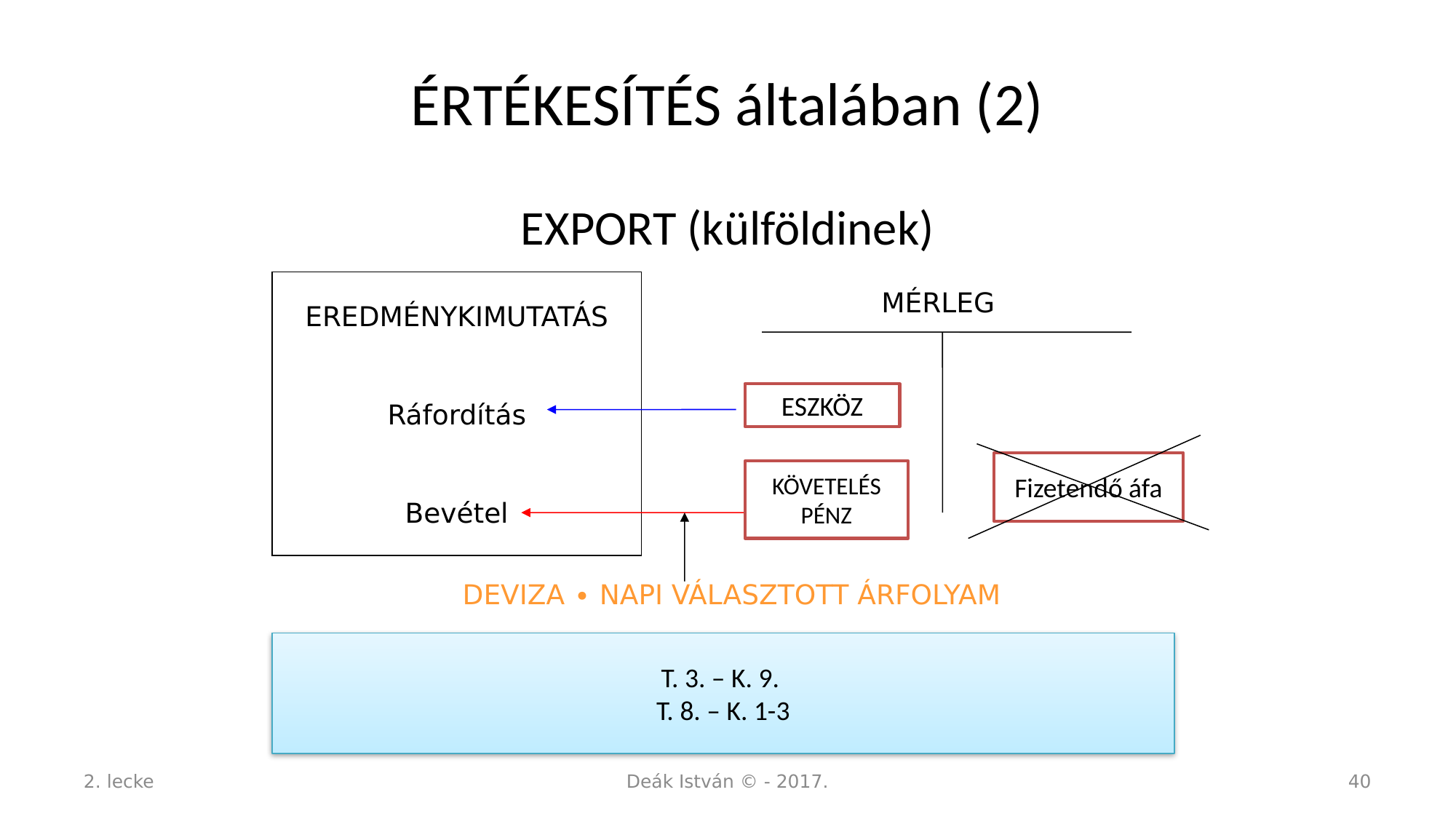

# ÉRTÉKESÍTÉS általában (2)
EXPORT (külföldinek)
EREDMÉNYKIMUTATÁS

Ráfordítás

Bevétel
MÉRLEG

ESZKÖZ

Fizetendő áfa
KÖVETELÉS
PÉNZ

DEVIZA ∙ NAPI VÁLASZTOTT ÁRFOLYAM
T. 3. – K. 9.
T. 8. – K. 1-3
2. lecke
Deák István © - 2017.
40